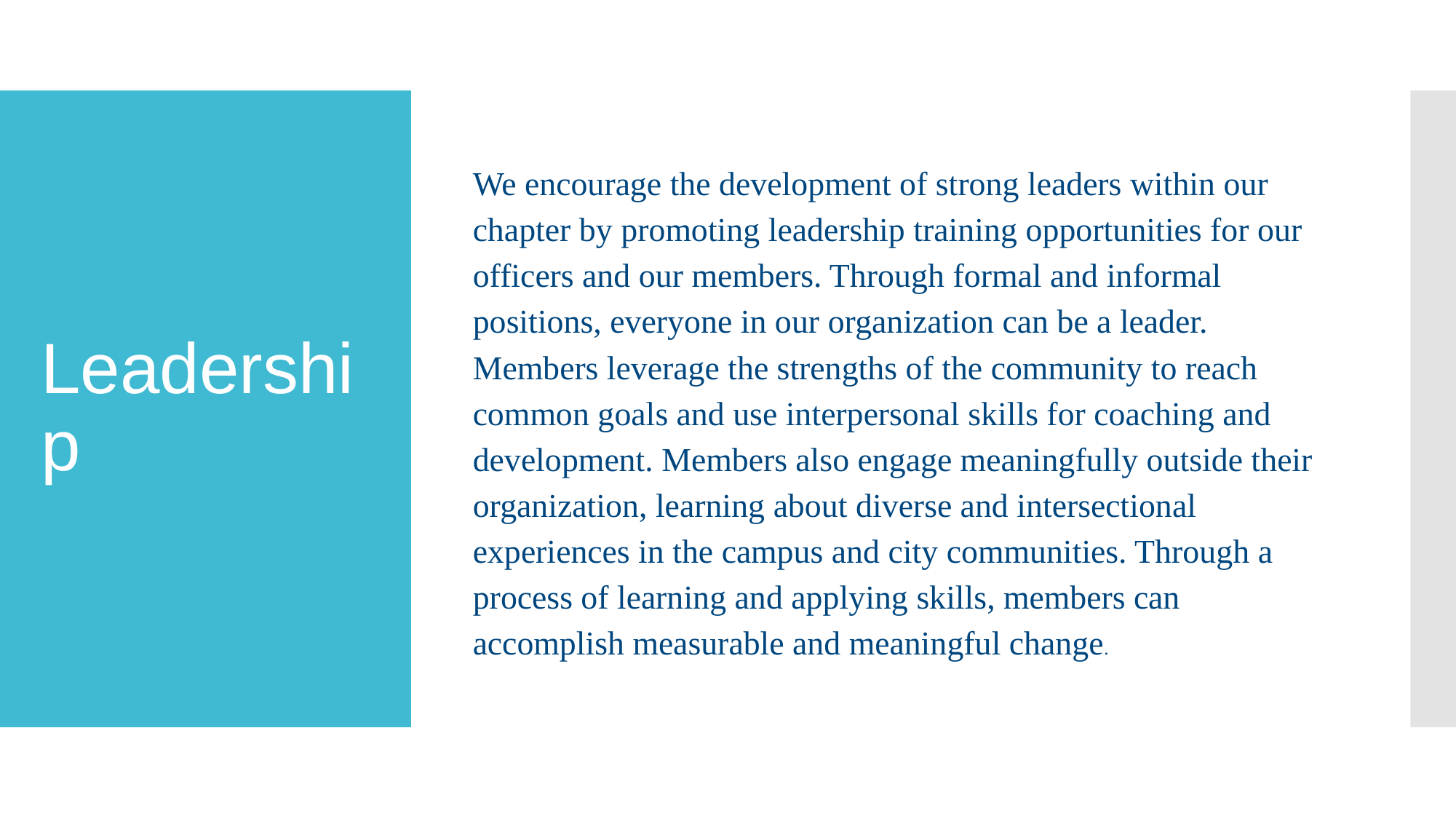

We encourage the development of strong leaders within our chapter by promoting leadership training opportunities for our officers and our members. Through formal and informal positions, everyone in our organization can be a leader. Members leverage the strengths of the community to reach common goals and use interpersonal skills for coaching and development. Members also engage meaningfully outside their organization, learning about diverse and intersectional experiences in the campus and city communities. Through a process of learning and applying skills, members can accomplish measurable and meaningful change.
# Leadership